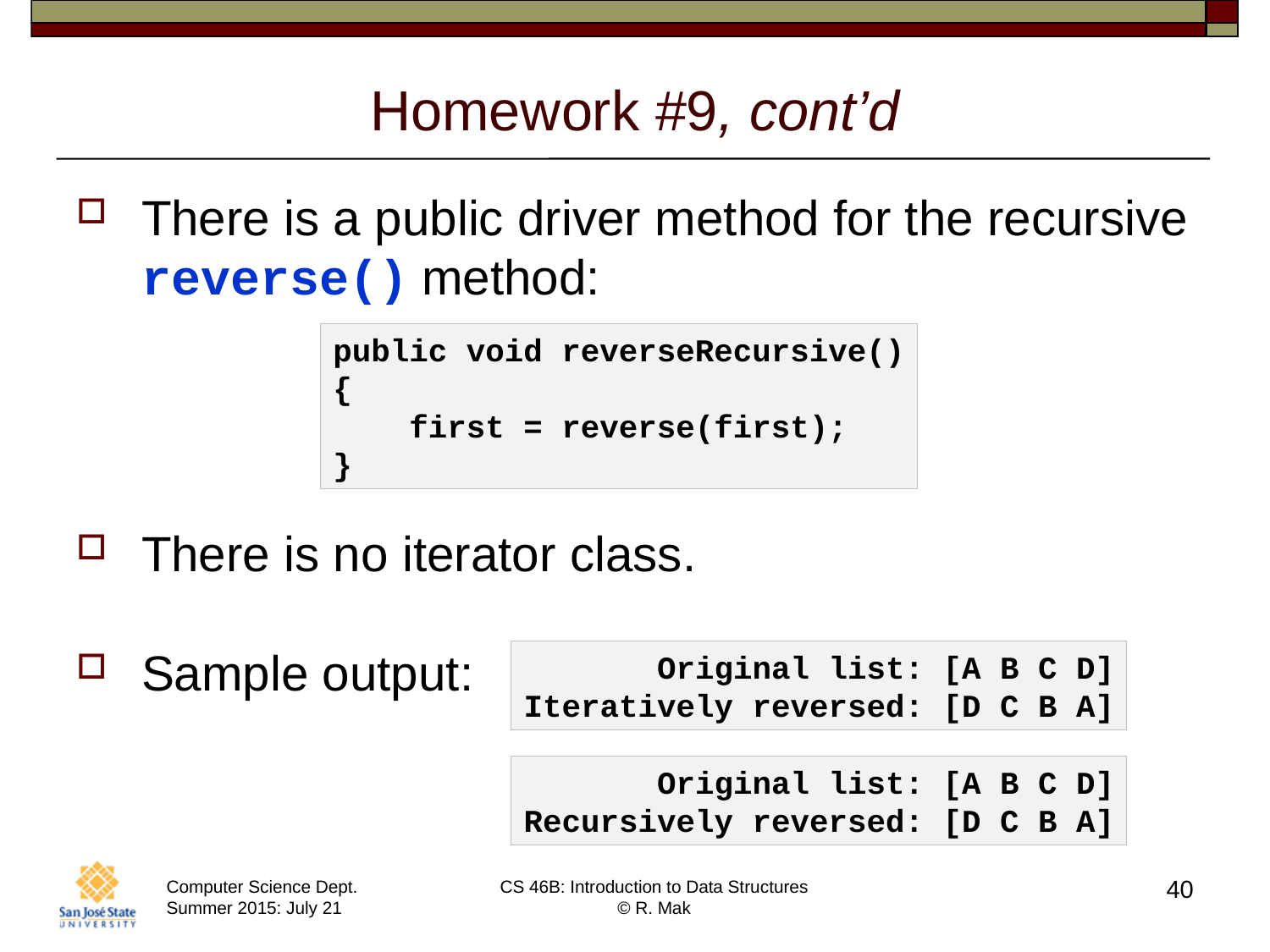

# Homework #9, cont’d
There is a public driver method for the recursive reverse() method:

There is no iterator class.

Sample output:
public void reverseRecursive()
{
    first = reverse(first);
}
       Original list: [A B C D]
Iteratively reversed: [D C B A]
       Original list: [A B C D]
Recursively reversed: [D C B A]
40